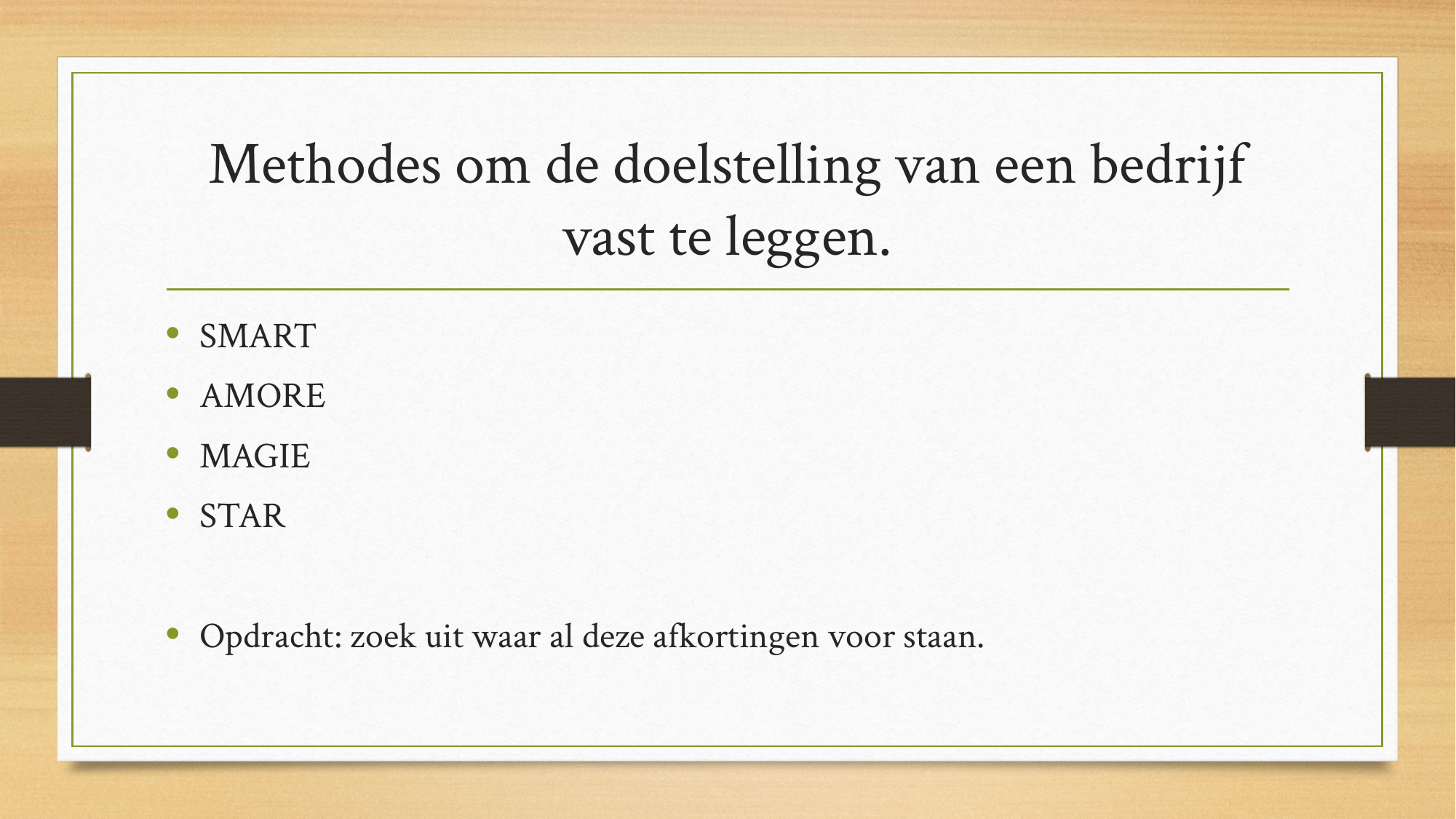

# Methodes om de doelstelling van een bedrijf vast te leggen.
SMART
AMORE
MAGIE
STAR

Opdracht: zoek uit waar al deze afkortingen voor staan.